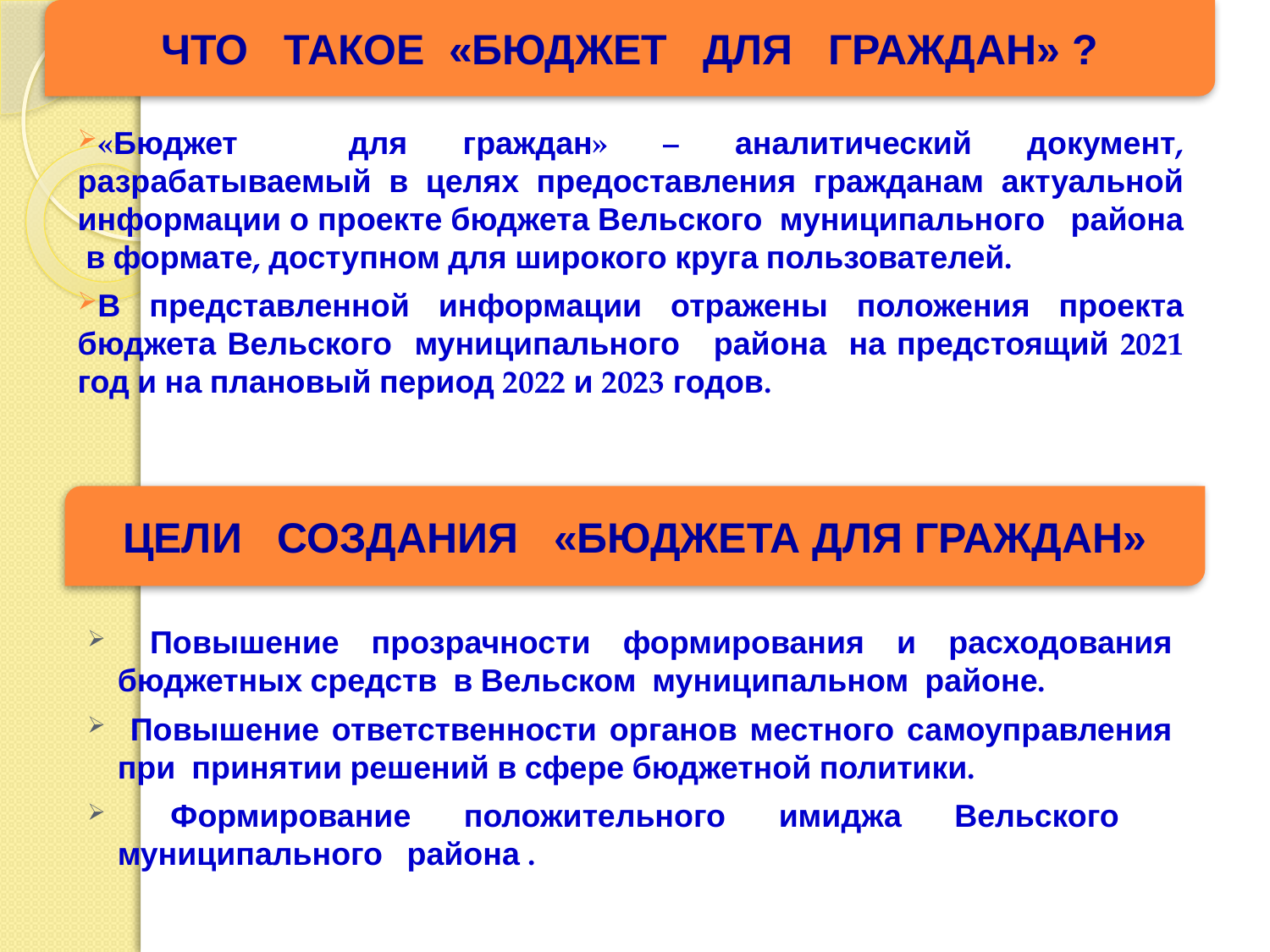

ЧТО   ТАКОЕ  «БЮДЖЕТ   ДЛЯ   ГРАЖДАН» ?
«Бюджет  для граждан» – аналитический документ, разрабатываемый в целях предоставления гражданам актуальной информации о проекте бюджета Вельского  муниципального   района  в формате, доступном для широкого круга пользователей.
В представленной информации отражены положения проекта бюджета Вельского  муниципального   района  на предстоящий 2021 год и на плановый период 2022 и 2023 годов.
ЦЕЛИ   СОЗДАНИЯ   «БЮДЖЕТА ДЛЯ ГРАЖДАН»
 Повышение прозрачности формирования и расходования бюджетных средств  в Вельском  муниципальном  районе.
 Повышение ответственности органов местного самоуправления при  принятии решений в сфере бюджетной политики.
 Формирование положительного имиджа Вельского  муниципального   района .